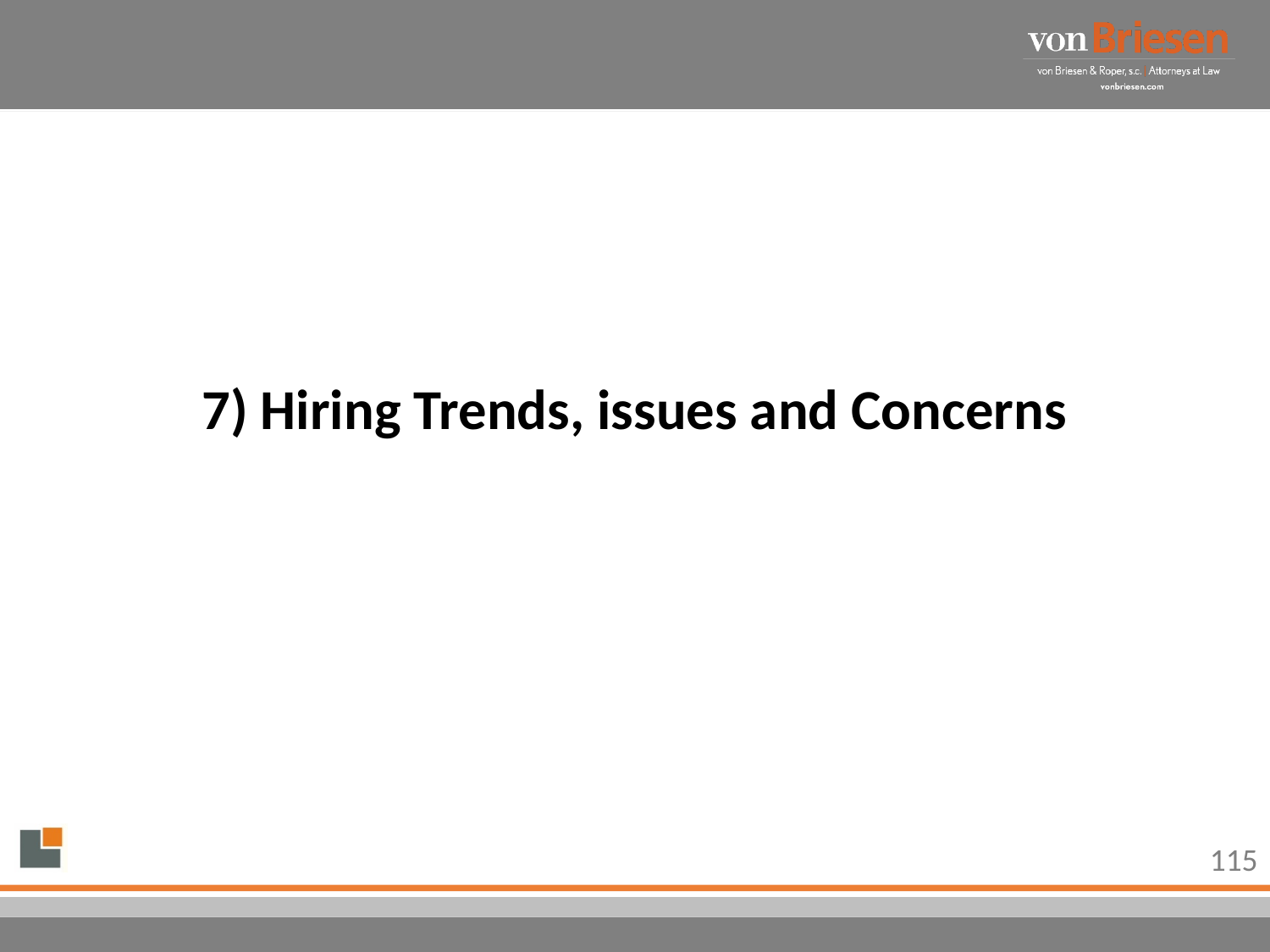

#

7) Hiring Trends, issues and Concerns
115